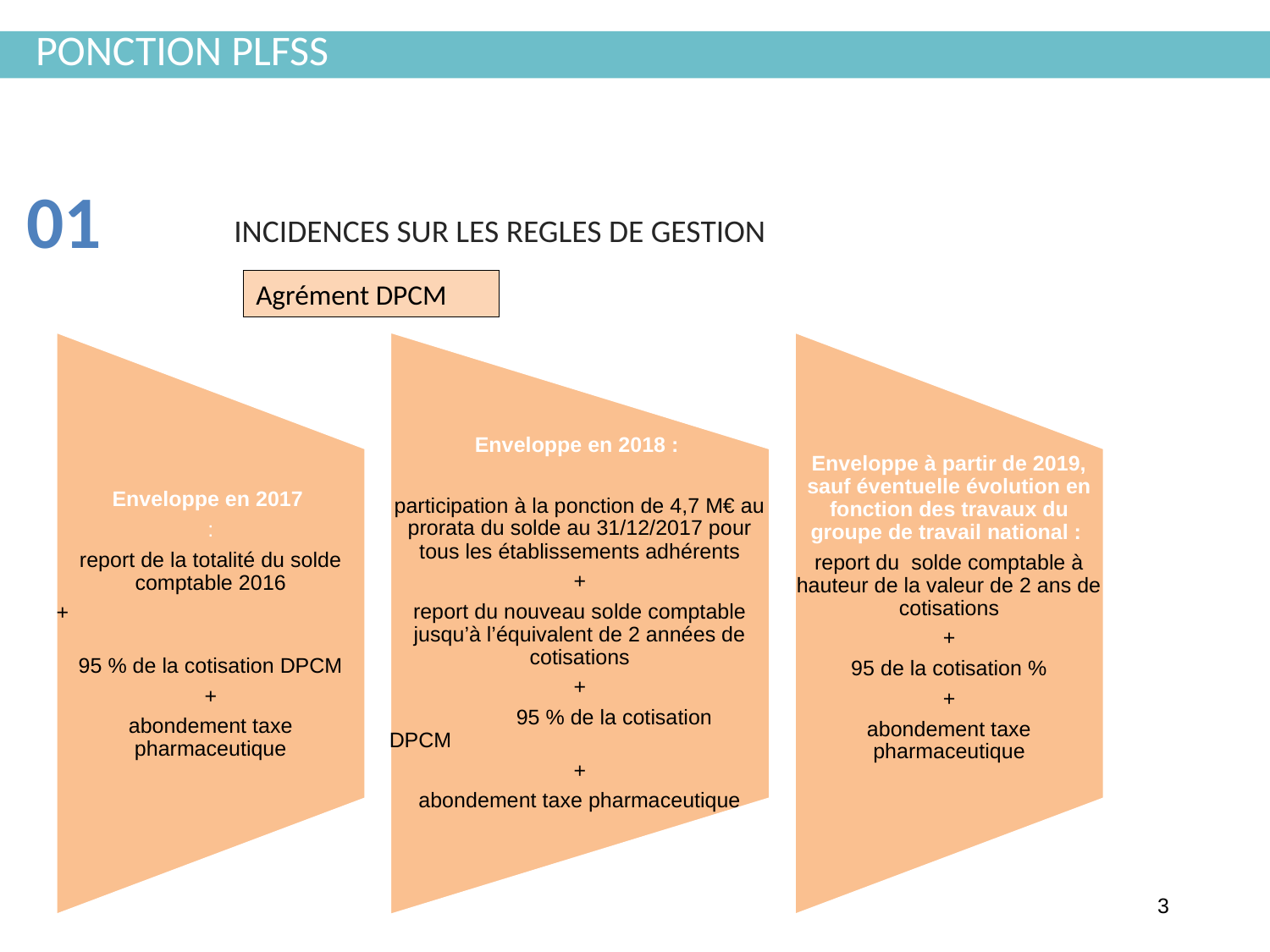

Mardi 30 mai 2017
# PONCTION PLFSS
01
INCIDENCES SUR LES REGLES DE GESTION

Agrément DPCM

Enveloppe en 2017
 :
report de la totalité du solde comptable 2016
+
95 % de la cotisation DPCM
+
abondement taxe pharmaceutique

Enveloppe en 2018 :

participation à la ponction de 4,7 M€ au prorata du solde au 31/12/2017 pour tous les établissements adhérents
+
report du nouveau solde comptable jusqu’à l’équivalent de 2 années de cotisations
+
 	95 % de la cotisation DPCM
+
abondement taxe pharmaceutique
Enveloppe à partir de 2019, sauf éventuelle évolution en fonction des travaux du groupe de travail national :
report du  solde comptable à hauteur de la valeur de 2 ans de cotisations
+
95 de la cotisation %
+
abondement taxe pharmaceutique